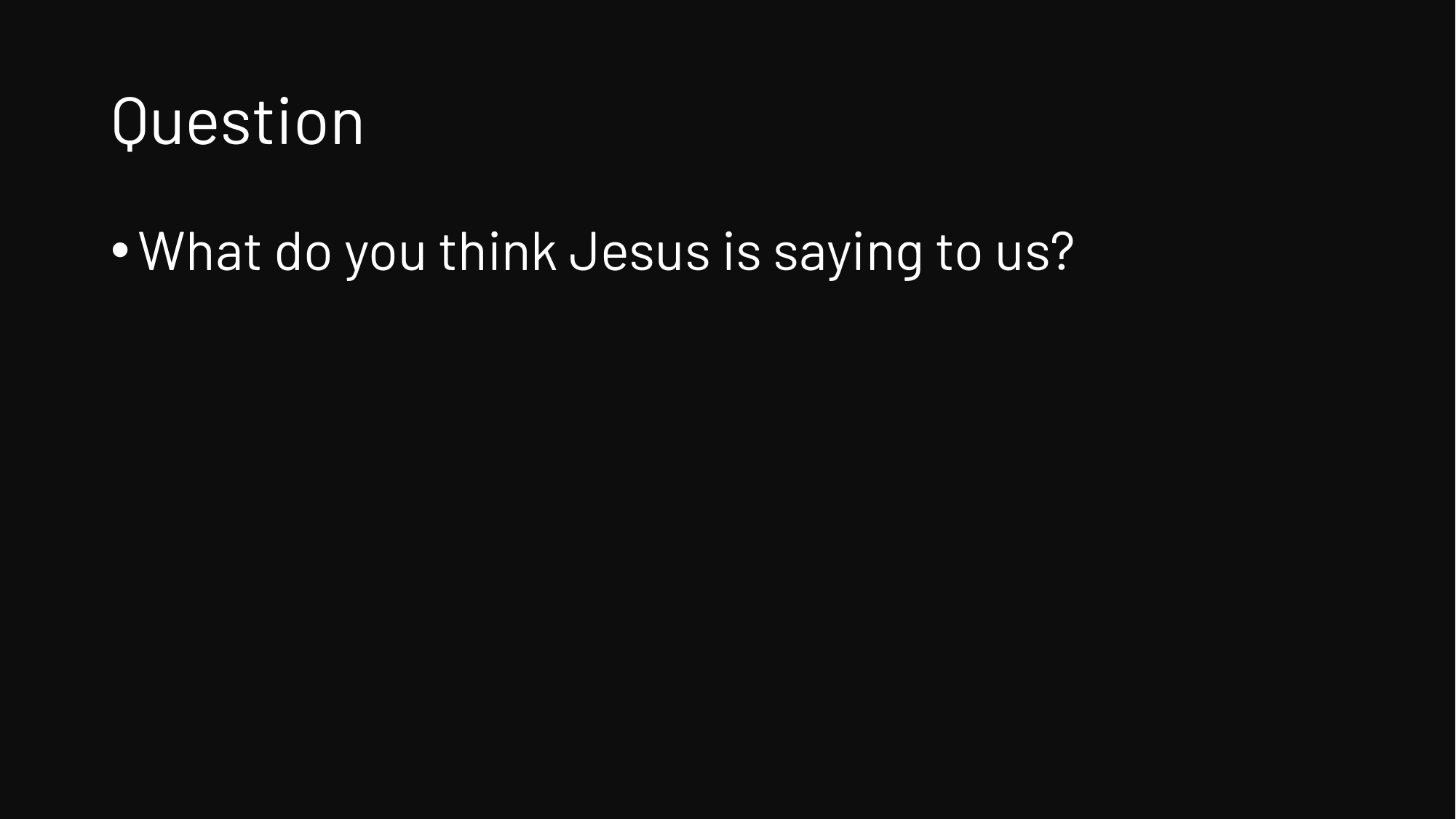

# Question
What do you think Jesus is saying to us?